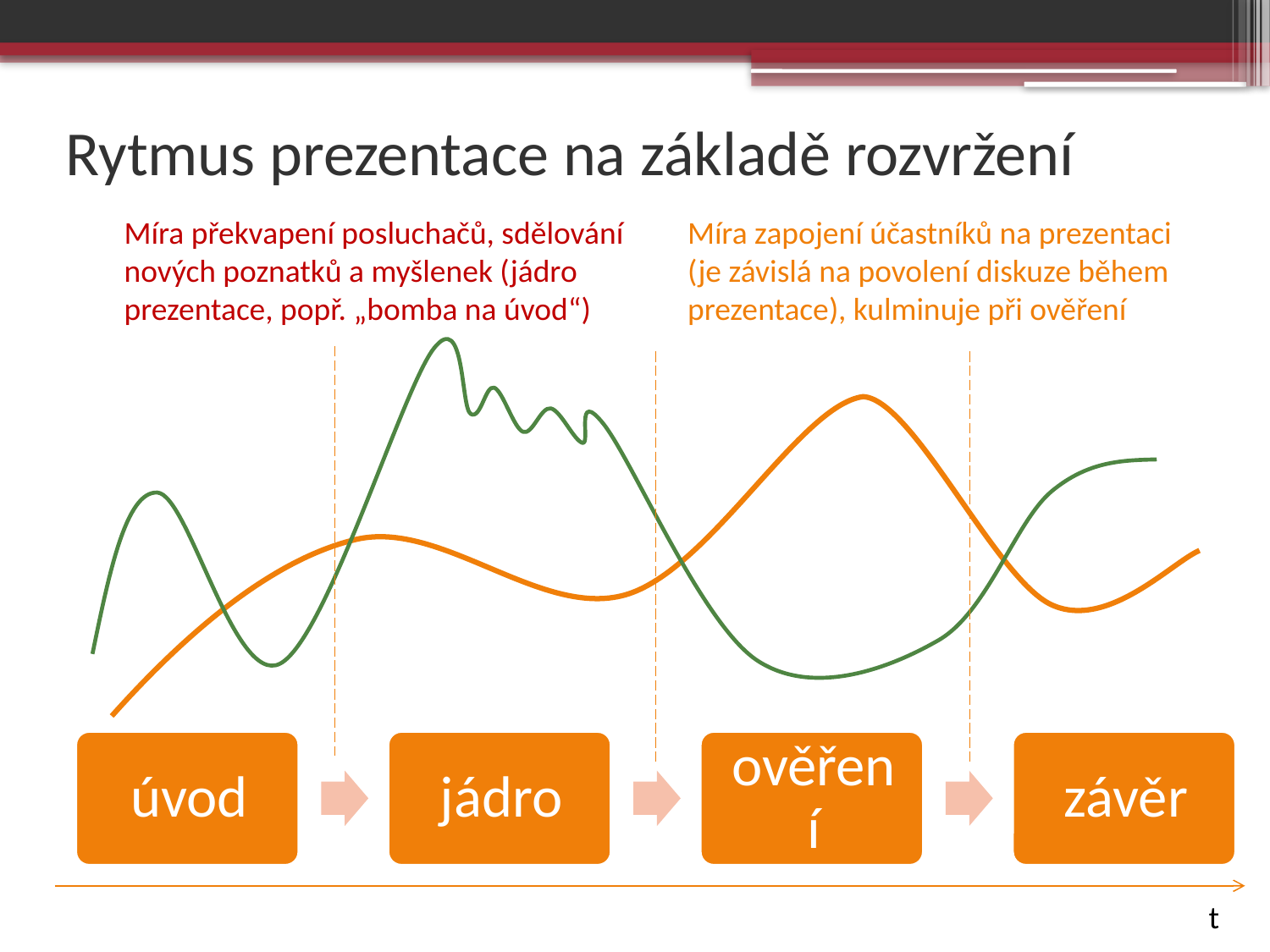

# Rytmus prezentace na základě rozvržení
Míra zapojení účastníků na prezentaci (je závislá na povolení diskuze během prezentace), kulminuje při ověření
Míra překvapení posluchačů, sdělování nových poznatků a myšlenek (jádro prezentace, popř. „bomba na úvod“)

úvod

jádro

ověření

závěr
t